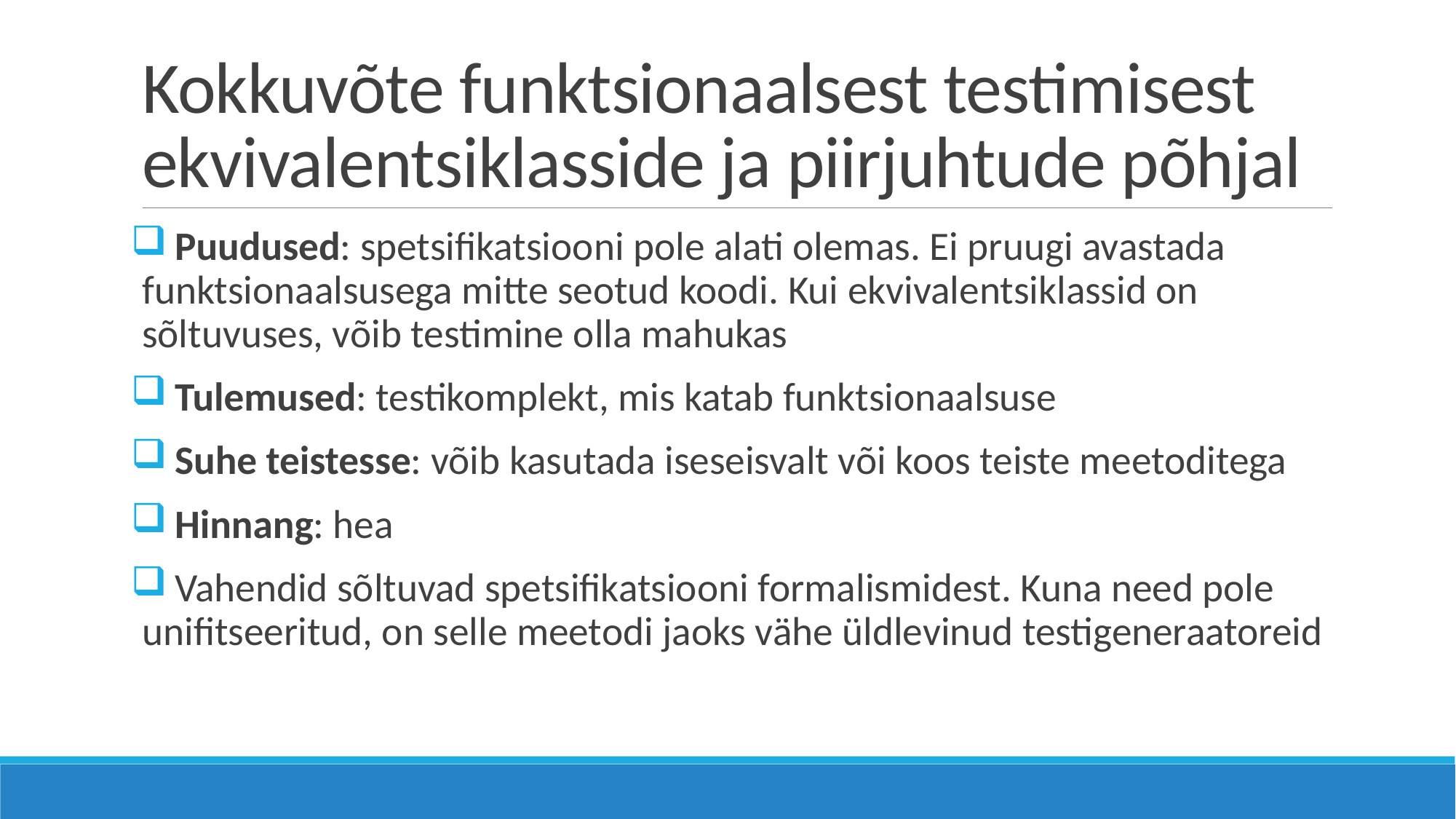

# Kokkuvõte funktsionaalsest testimisest ekvivalentsiklasside ja piirjuhtude põhjal
 Puudused: spetsifikatsiooni pole alati olemas. Ei pruugi avastada funktsionaalsusega mitte seotud koodi. Kui ekvivalentsiklassid on sõltuvuses, võib testimine olla mahukas
 Tulemused: testikomplekt, mis katab funktsionaalsuse
 Suhe teistesse: võib kasutada iseseisvalt või koos teiste meetoditega
 Hinnang: hea
 Vahendid sõltuvad spetsifikatsiooni formalismidest. Kuna need pole unifitseeritud, on selle meetodi jaoks vähe üldlevinud testigeneraatoreid